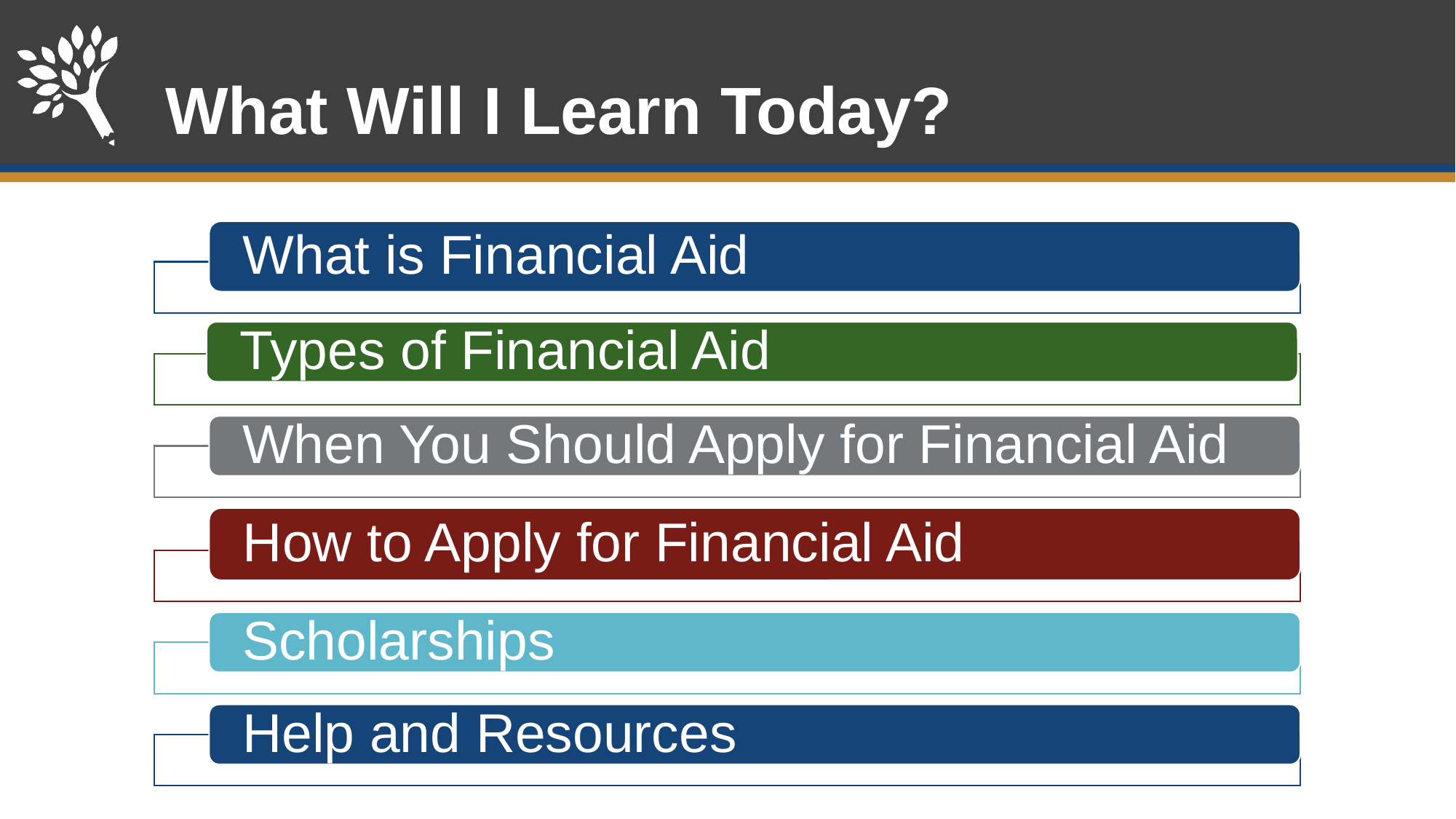

# What Will I Learn Today?

What is Financial Aid

Types of Financial Aid

When You Should Apply for Financial Aid

How to Apply for Financial Aid

Scholarships

Help and Resources